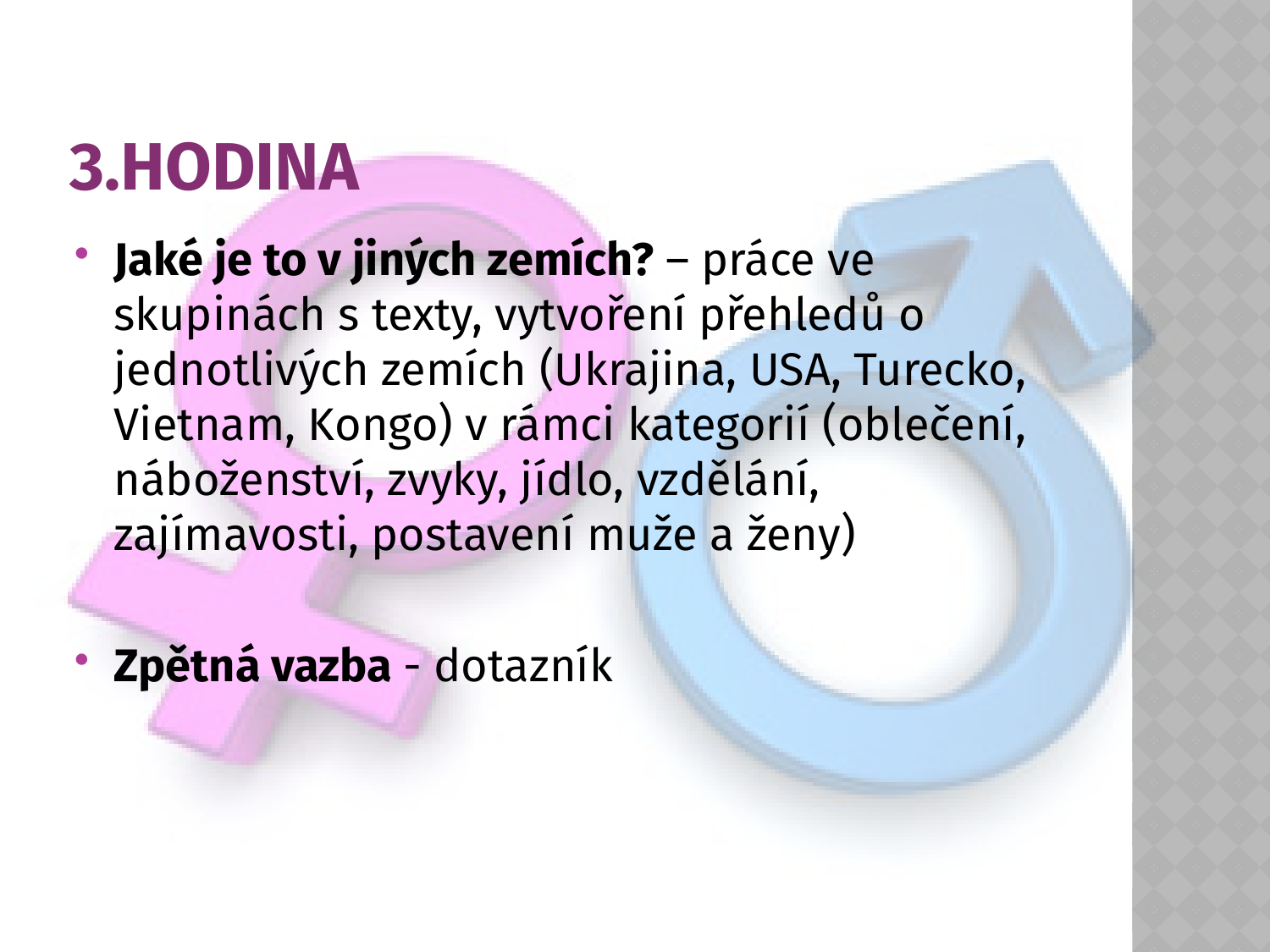

# 3.hodina
Jaké je to v jiných zemích? – práce ve skupinách s texty, vytvoření přehledů o jednotlivých zemích (Ukrajina, USA, Turecko, Vietnam, Kongo) v rámci kategorií (oblečení, náboženství, zvyky, jídlo, vzdělání, zajímavosti, postavení muže a ženy)

Zpětná vazba - dotazník